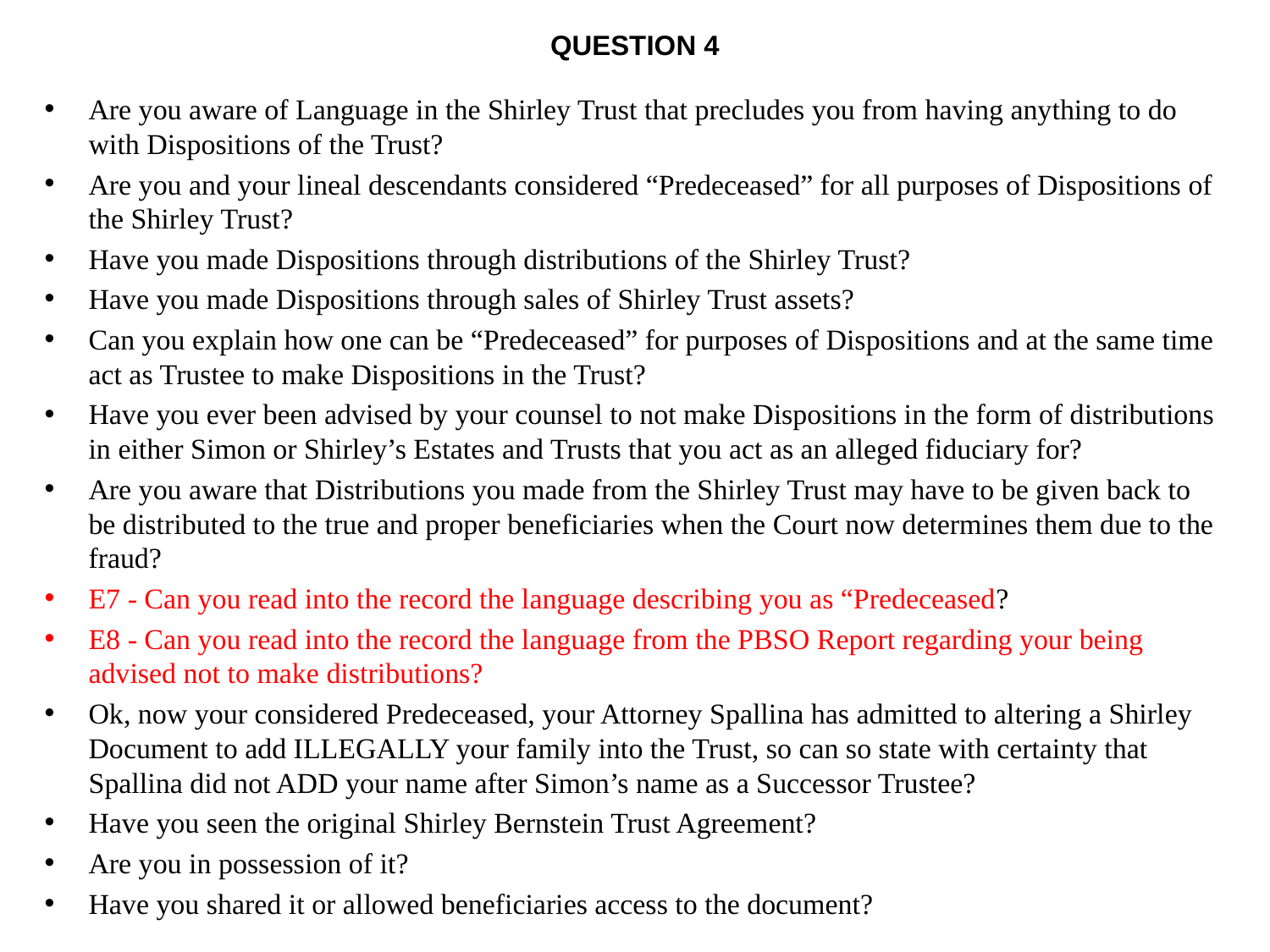

# QUESTION 4
Are you aware of Language in the Shirley Trust that precludes you from having anything to do with Dispositions of the Trust?
Are you and your lineal descendants considered “Predeceased” for all purposes of Dispositions of the Shirley Trust?
Have you made Dispositions through distributions of the Shirley Trust?
Have you made Dispositions through sales of Shirley Trust assets?
Can you explain how one can be “Predeceased” for purposes of Dispositions and at the same time act as Trustee to make Dispositions in the Trust?
Have you ever been advised by your counsel to not make Dispositions in the form of distributions in either Simon or Shirley’s Estates and Trusts that you act as an alleged fiduciary for?
Are you aware that Distributions you made from the Shirley Trust may have to be given back to be distributed to the true and proper beneficiaries when the Court now determines them due to the fraud?
E7 - Can you read into the record the language describing you as “Predeceased?
E8 - Can you read into the record the language from the PBSO Report regarding your being advised not to make distributions?
Ok, now your considered Predeceased, your Attorney Spallina has admitted to altering a Shirley Document to add ILLEGALLY your family into the Trust, so can so state with certainty that Spallina did not ADD your name after Simon’s name as a Successor Trustee?
Have you seen the original Shirley Bernstein Trust Agreement?
Are you in possession of it?
Have you shared it or allowed beneficiaries access to the document?